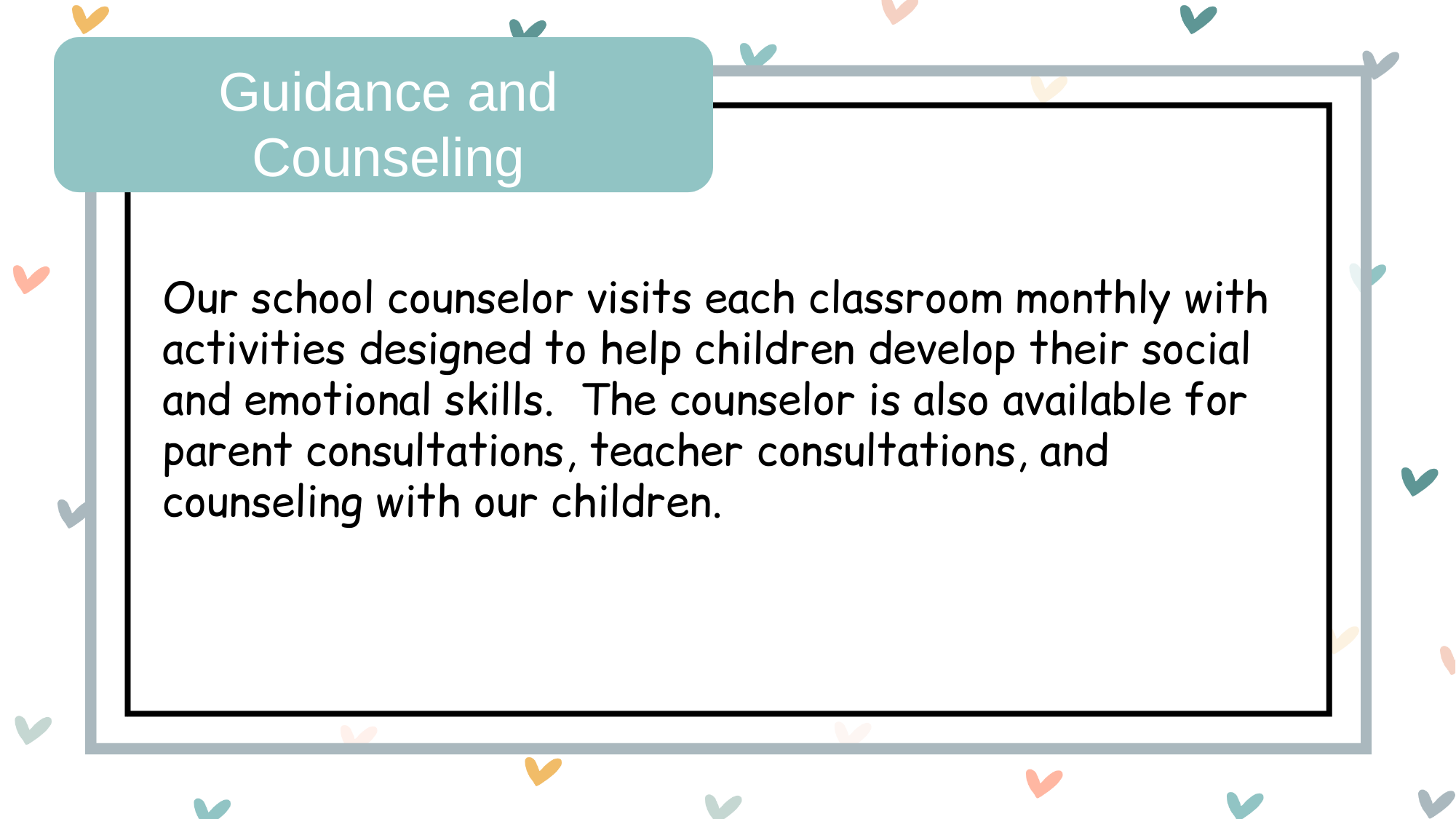

Guidance and Counseling Services
Our school counselor visits each classroom monthly with activities designed to help children develop their social and emotional skills.  The counselor is also available for parent consultations, teacher consultations, and counseling with our children.